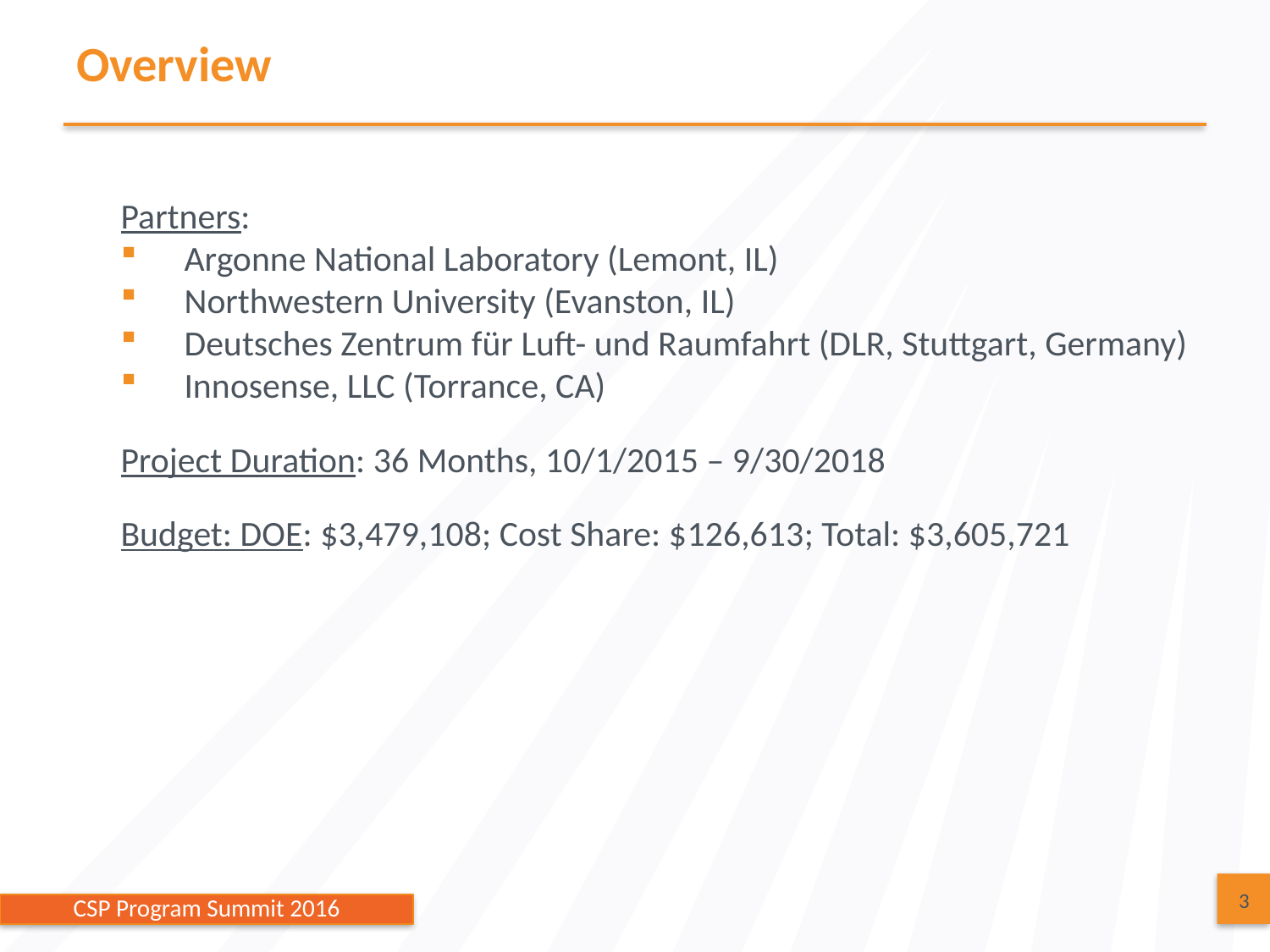

# Overview
Partners:
Argonne National Laboratory (Lemont, IL)
Northwestern University (Evanston, IL)
Deutsches Zentrum für Luft- und Raumfahrt (DLR, Stuttgart, Germany)
Innosense, LLC (Torrance, CA)
Project Duration: 36 Months, 10/1/2015 – 9/30/2018
Budget: DOE: $3,479,108; Cost Share: $126,613; Total: $3,605,721

3